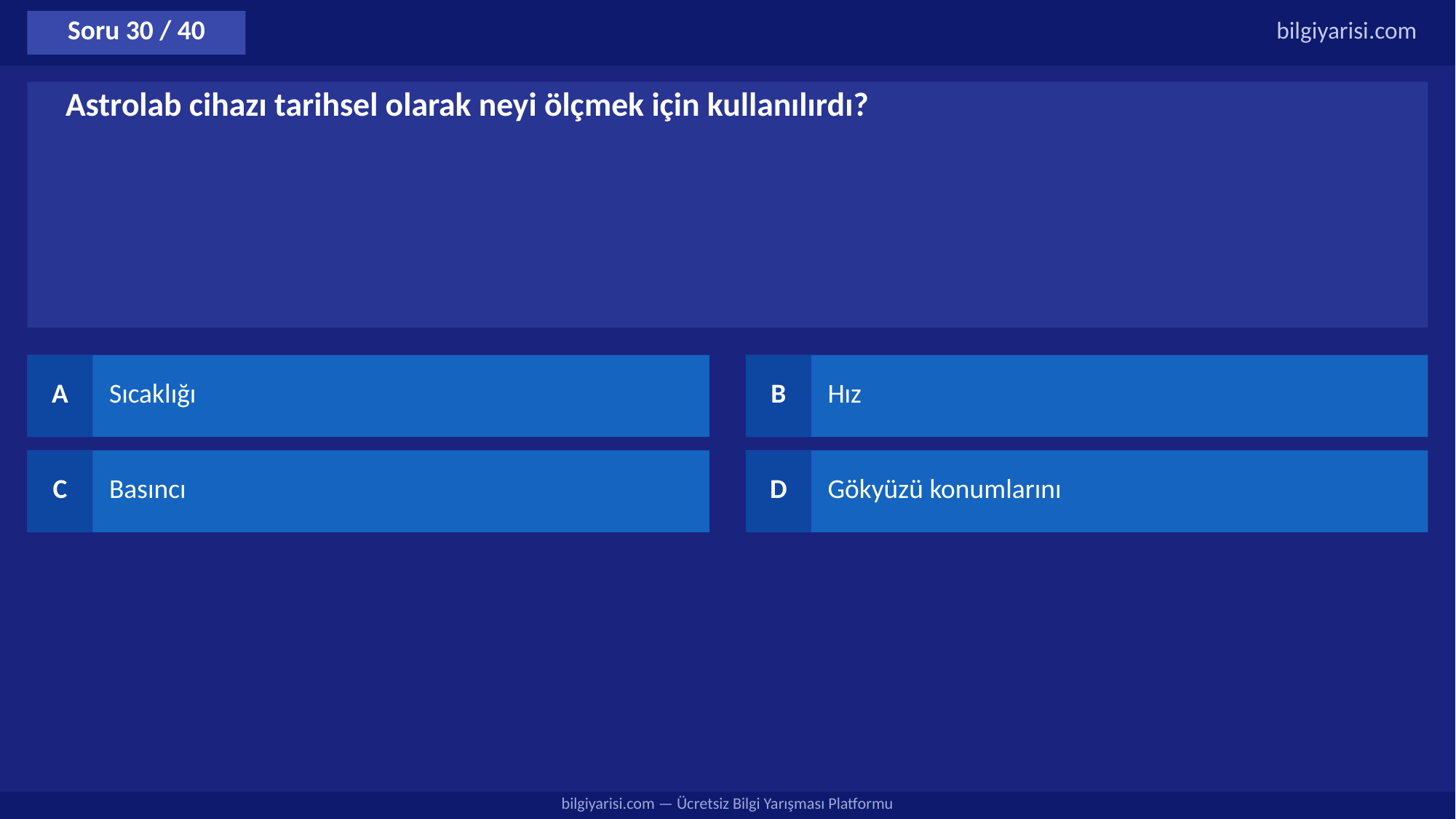

Soru 30 / 40
bilgiyarisi.com

Astrolab cihazı tarihsel olarak neyi ölçmek için kullanılırdı?

A
Sıcaklığı

B
Hız

C
Basıncı

D
Gökyüzü konumlarını
bilgiyarisi.com — Ücretsiz Bilgi Yarışması Platformu